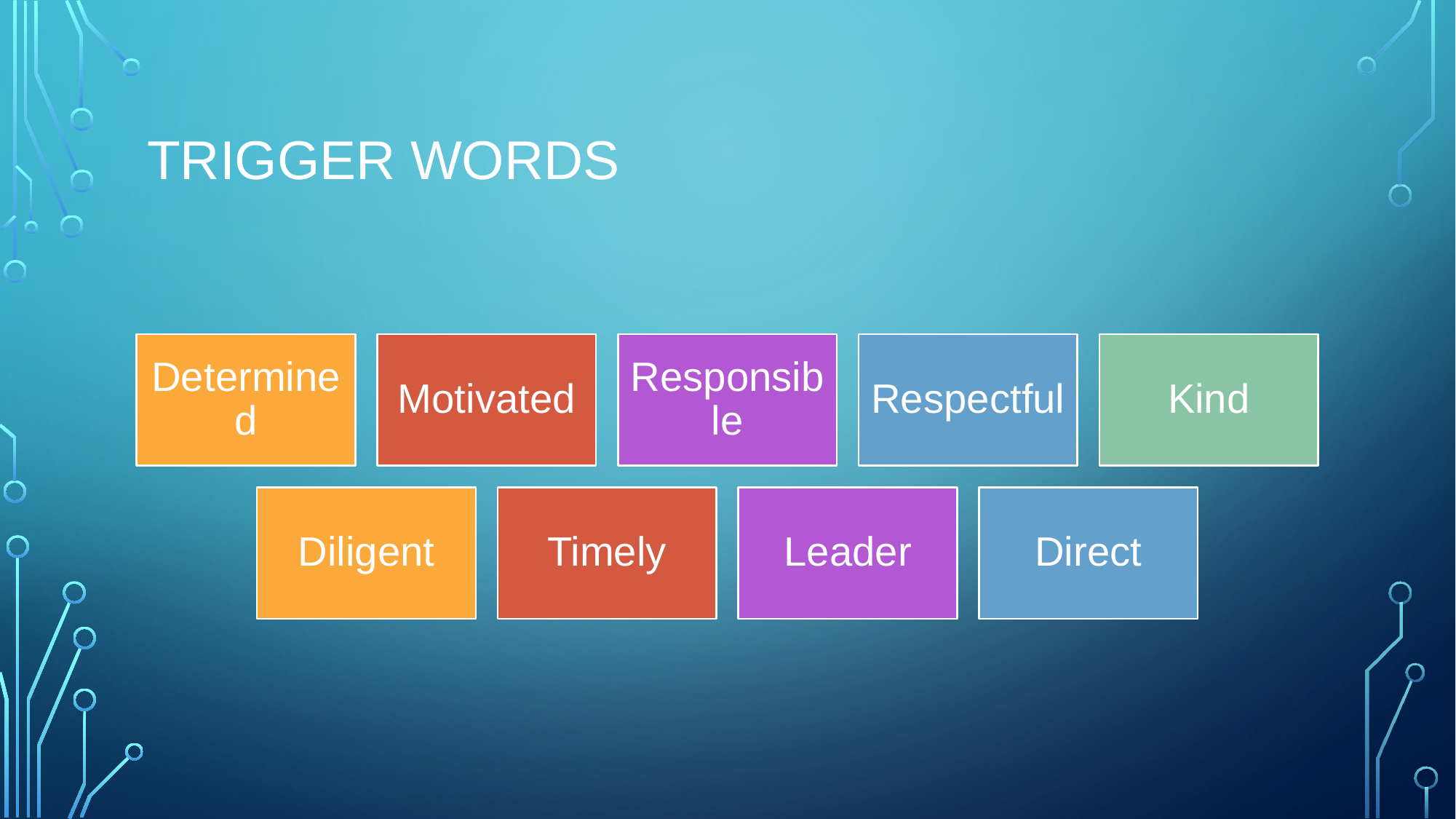

# Trigger words
Determined
Motivated
Responsible
Respectful
Kind
Diligent
Timely
Leader
Direct